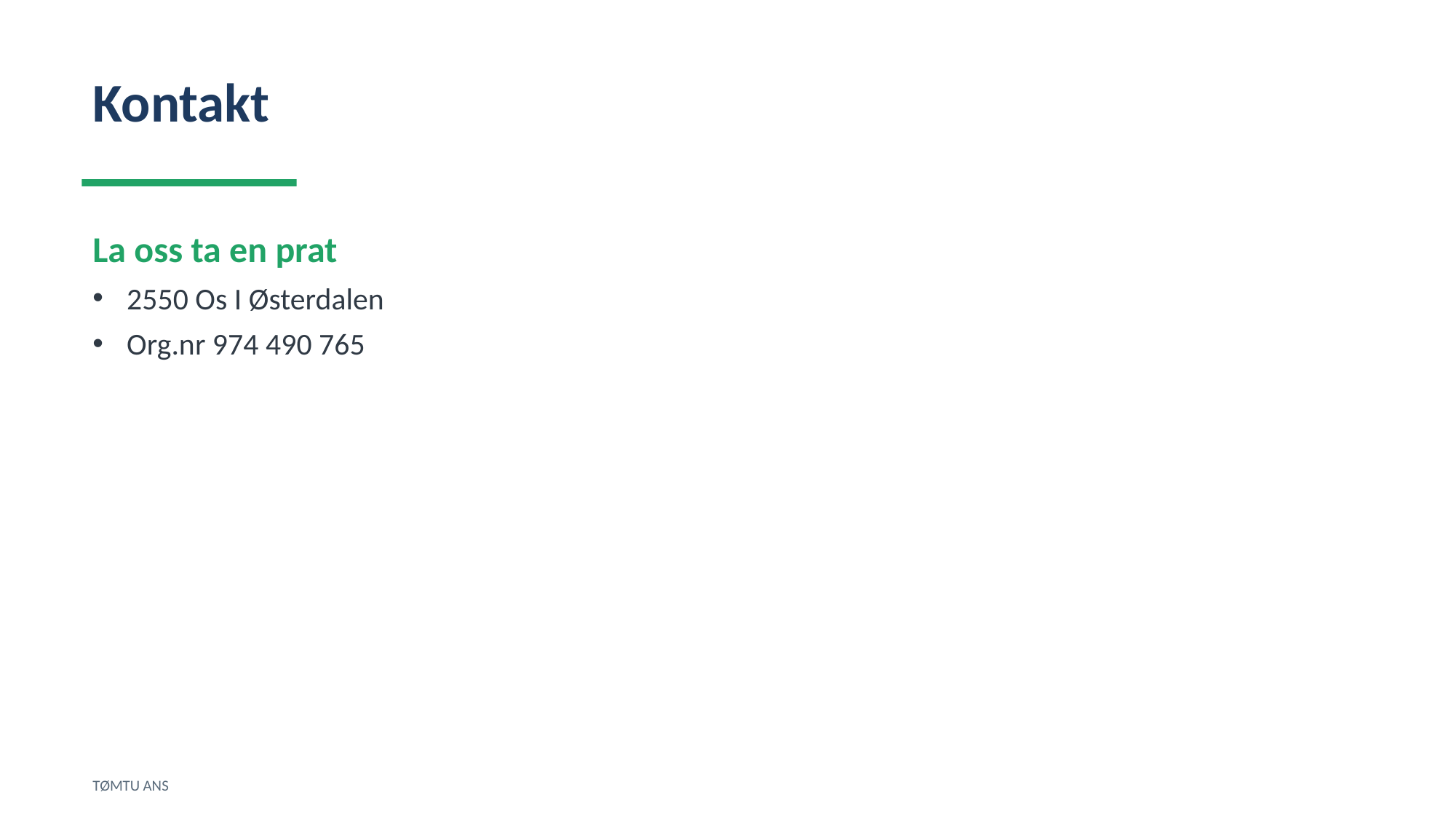

Kontakt

La oss ta en prat
2550 Os I Østerdalen
Org.nr 974 490 765
TØMTU ANS